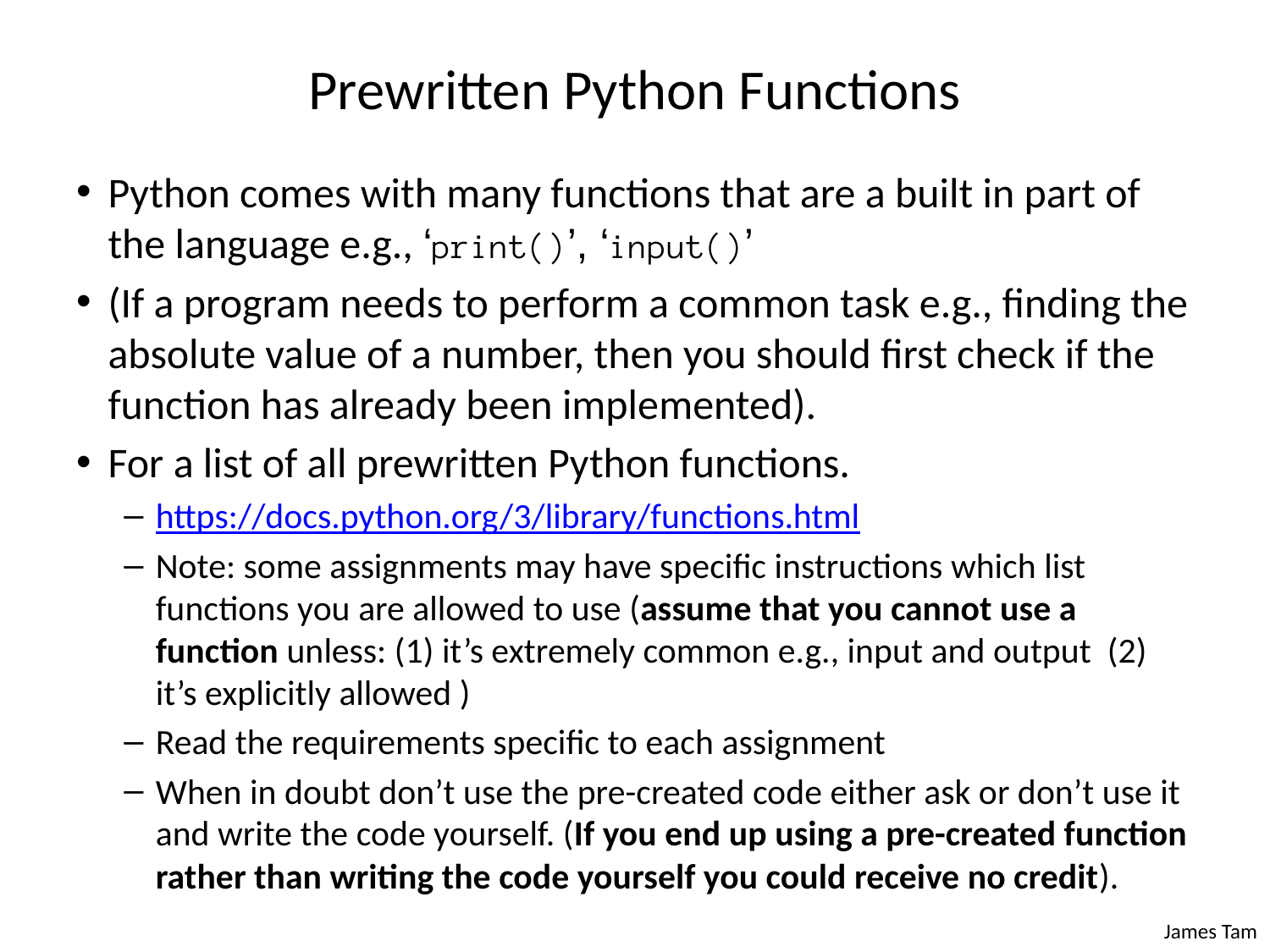

# Prewritten Python Functions
Python comes with many functions that are a built in part of the language e.g., ‘print()’, ‘input()’
(If a program needs to perform a common task e.g., finding the absolute value of a number, then you should first check if the function has already been implemented).
For a list of all prewritten Python functions.
https://docs.python.org/3/library/functions.html
Note: some assignments may have specific instructions which list functions you are allowed to use (assume that you cannot use a function unless: (1) it’s extremely common e.g., input and output  (2) it’s explicitly allowed )
Read the requirements specific to each assignment
When in doubt don’t use the pre-created code either ask or don’t use it and write the code yourself. (If you end up using a pre-created function rather than writing the code yourself you could receive no credit).